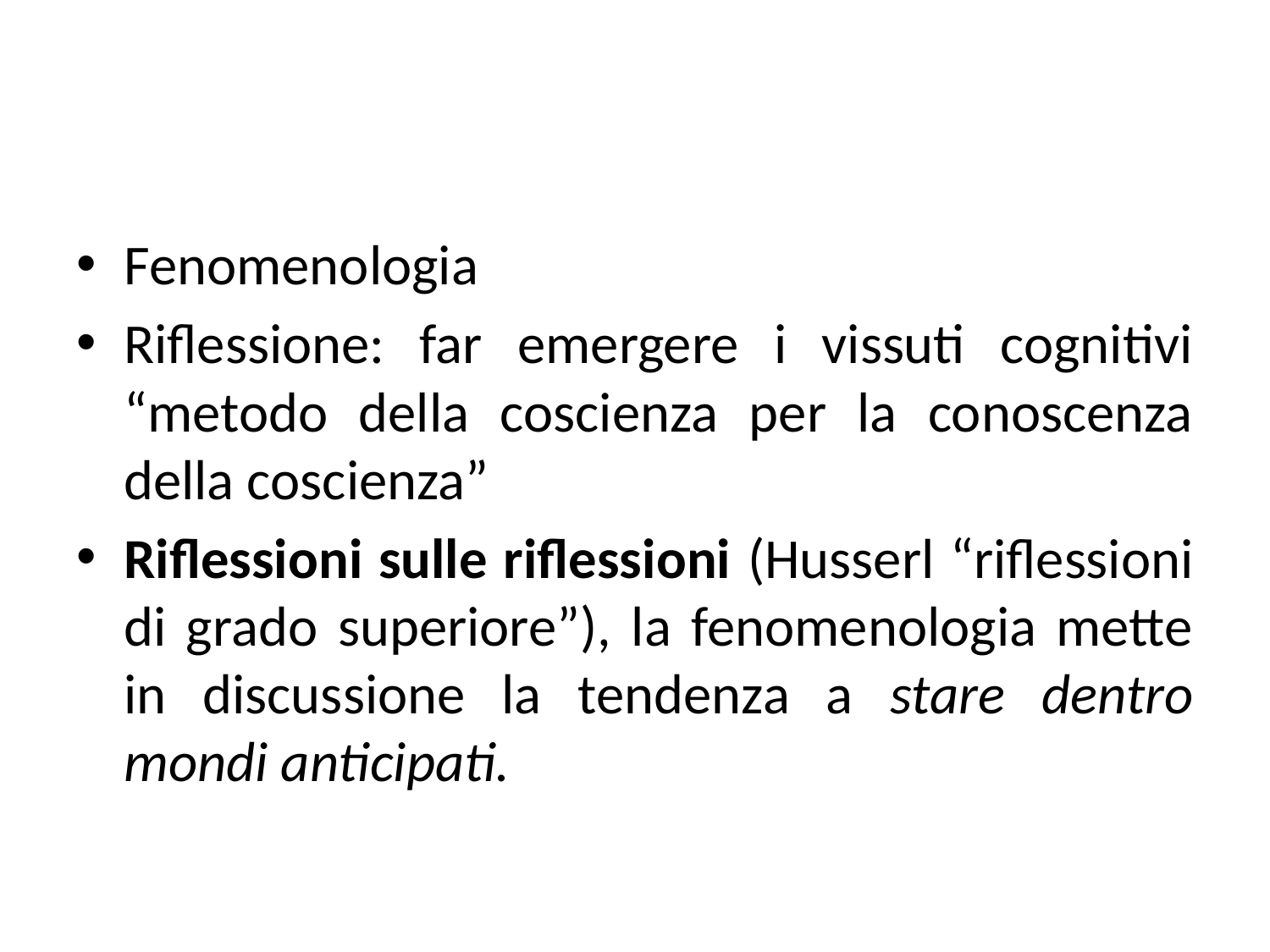

Fenomenologia
Riflessione: far emergere i vissuti cognitivi “metodo della coscienza per la conoscenza della coscienza”
Riflessioni sulle riflessioni (Husserl “riflessioni di grado superiore”), la fenomenologia mette in discussione la tendenza a stare dentro mondi anticipati.